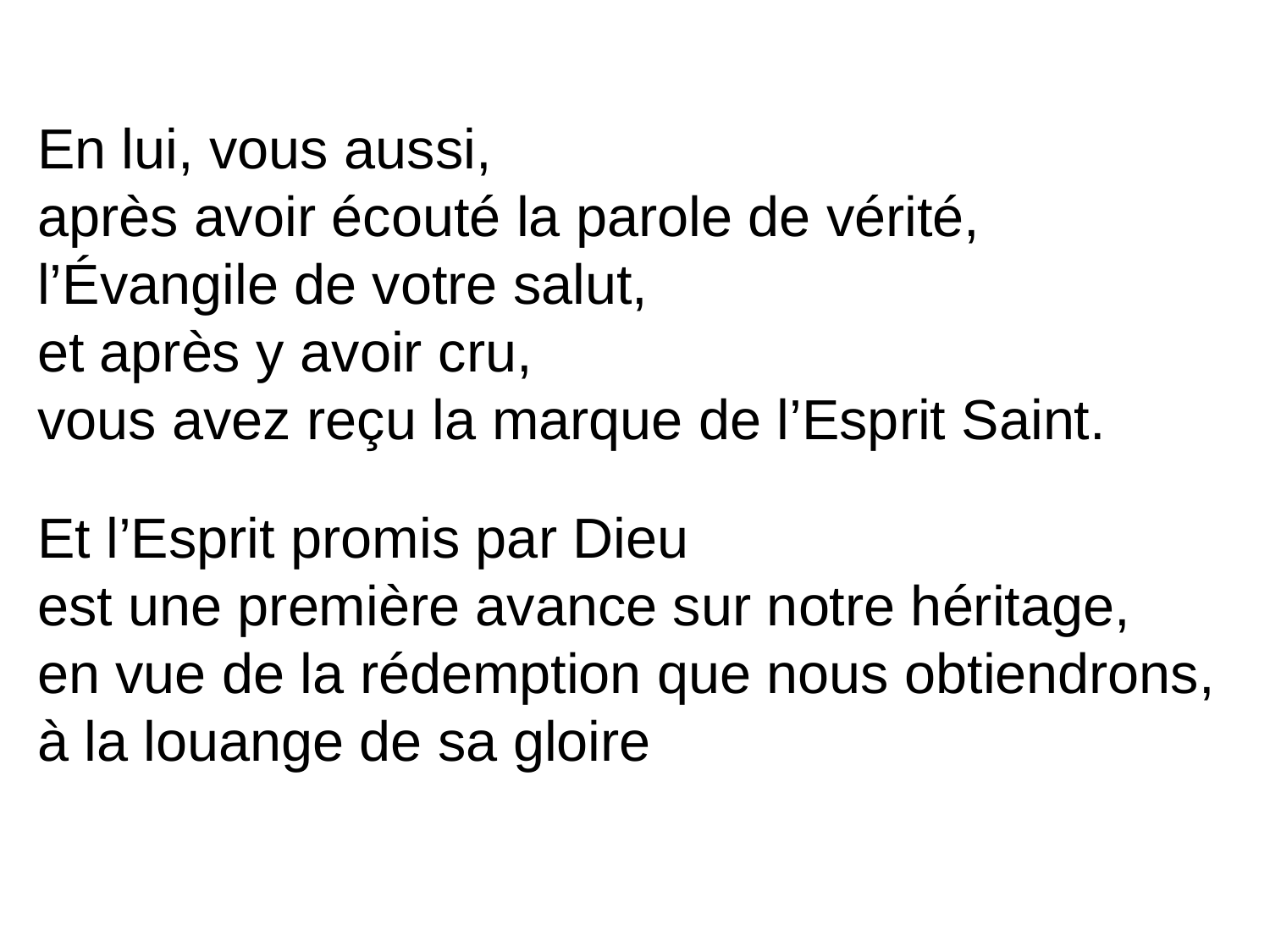

En lui, vous aussi,
après avoir écouté la parole de vérité,
l’Évangile de votre salut,
et après y avoir cru,
vous avez reçu la marque de l’Esprit Saint.

Et l’Esprit promis par Dieu
est une première avance sur notre héritage,
en vue de la rédemption que nous obtiendrons,
à la louange de sa gloire